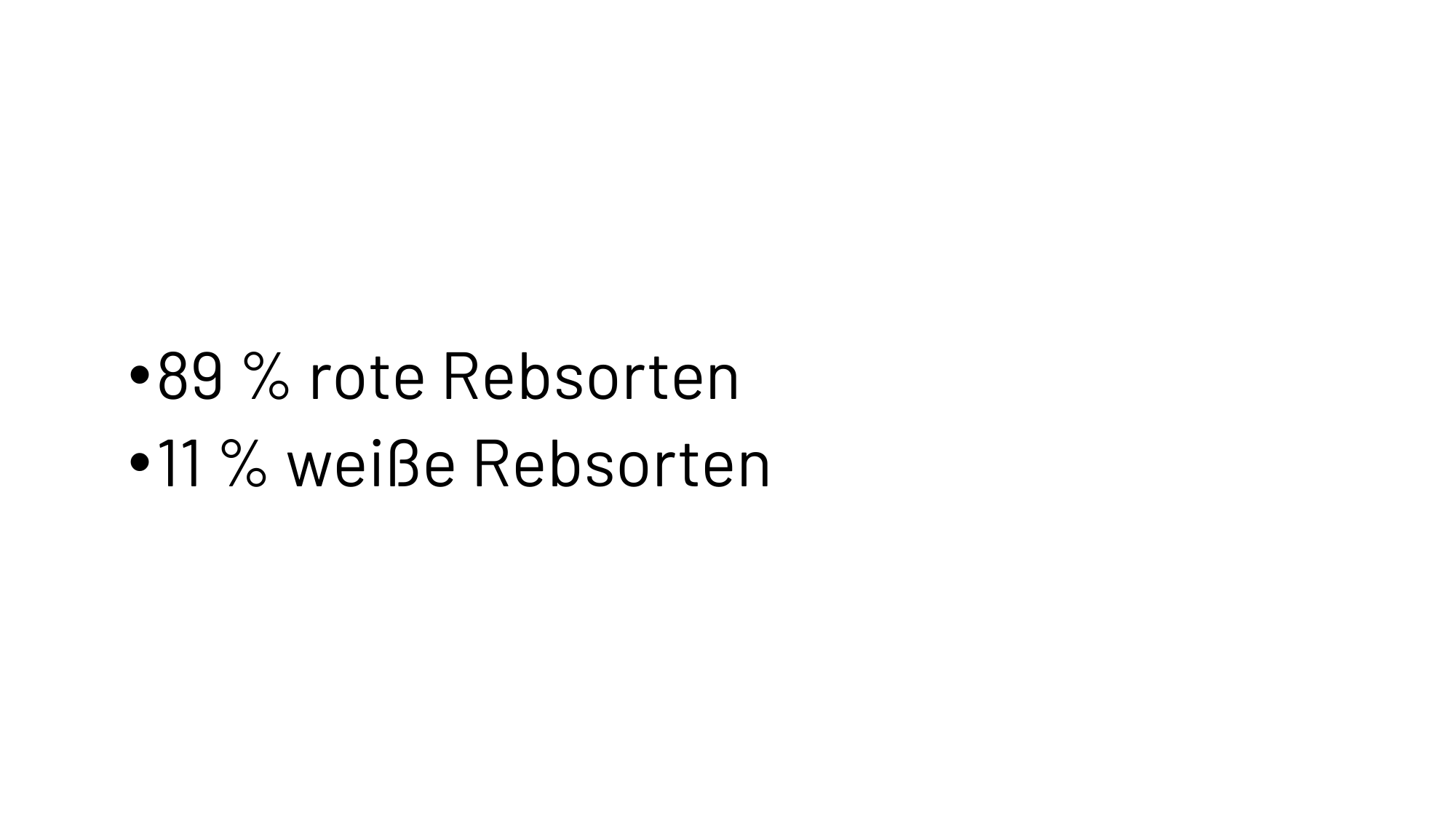

#
89 % rote Rebsorten
11 % weiße Rebsorten